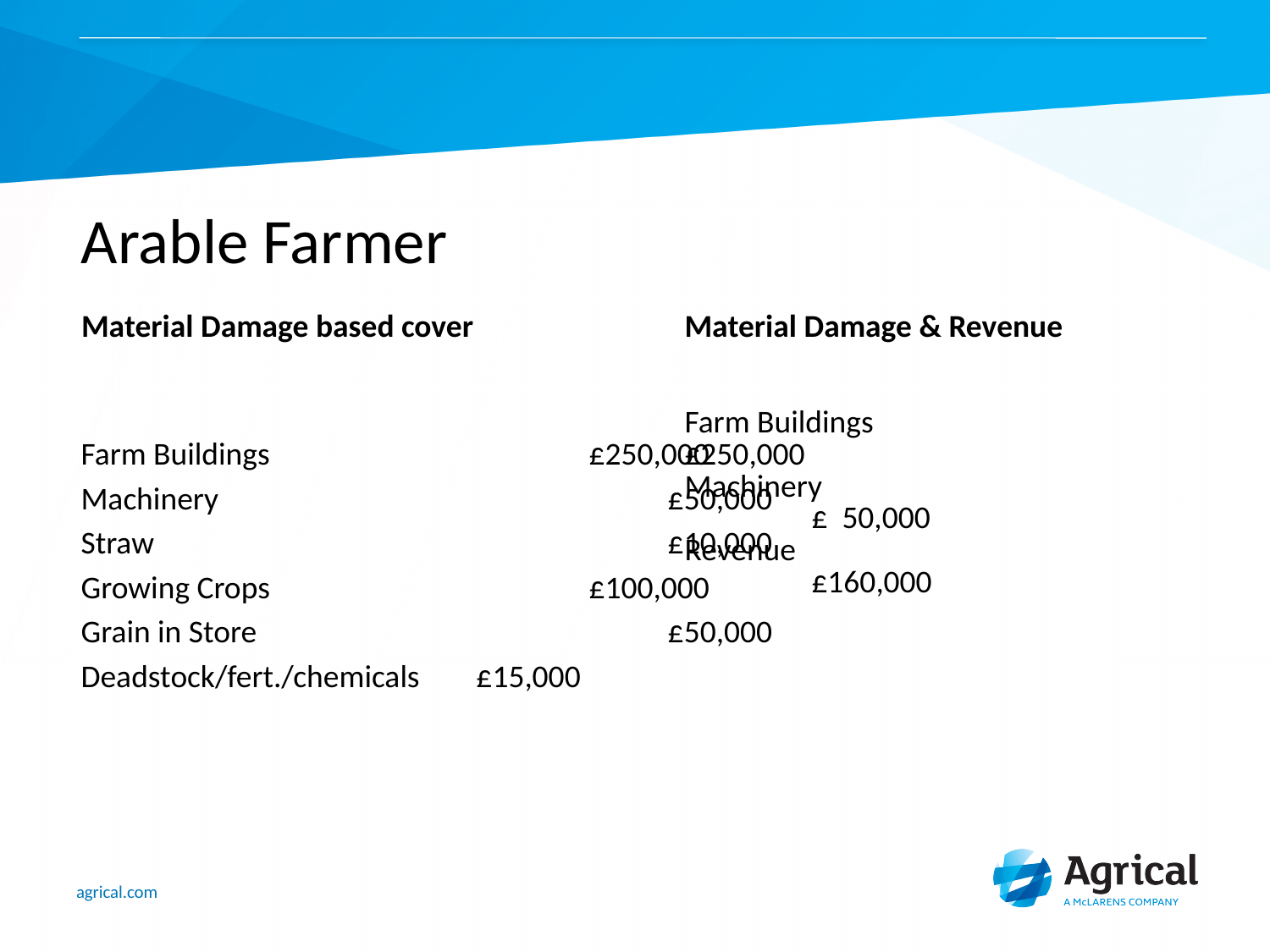

# Arable Farmer
| Material Damage based cover | Material Damage & Revenue Farm Buildings £250,000 Machinery £ 50,000 Revenue £160,000 |
| --- | --- |

Farm Buildings 			£250,000
Machinery 			           £50,000
Straw 				           £10,000
Growing Crops 			£100,000
Grain in Store 			           £50,000
Deadstock/fert./chemicals 	  £15,000